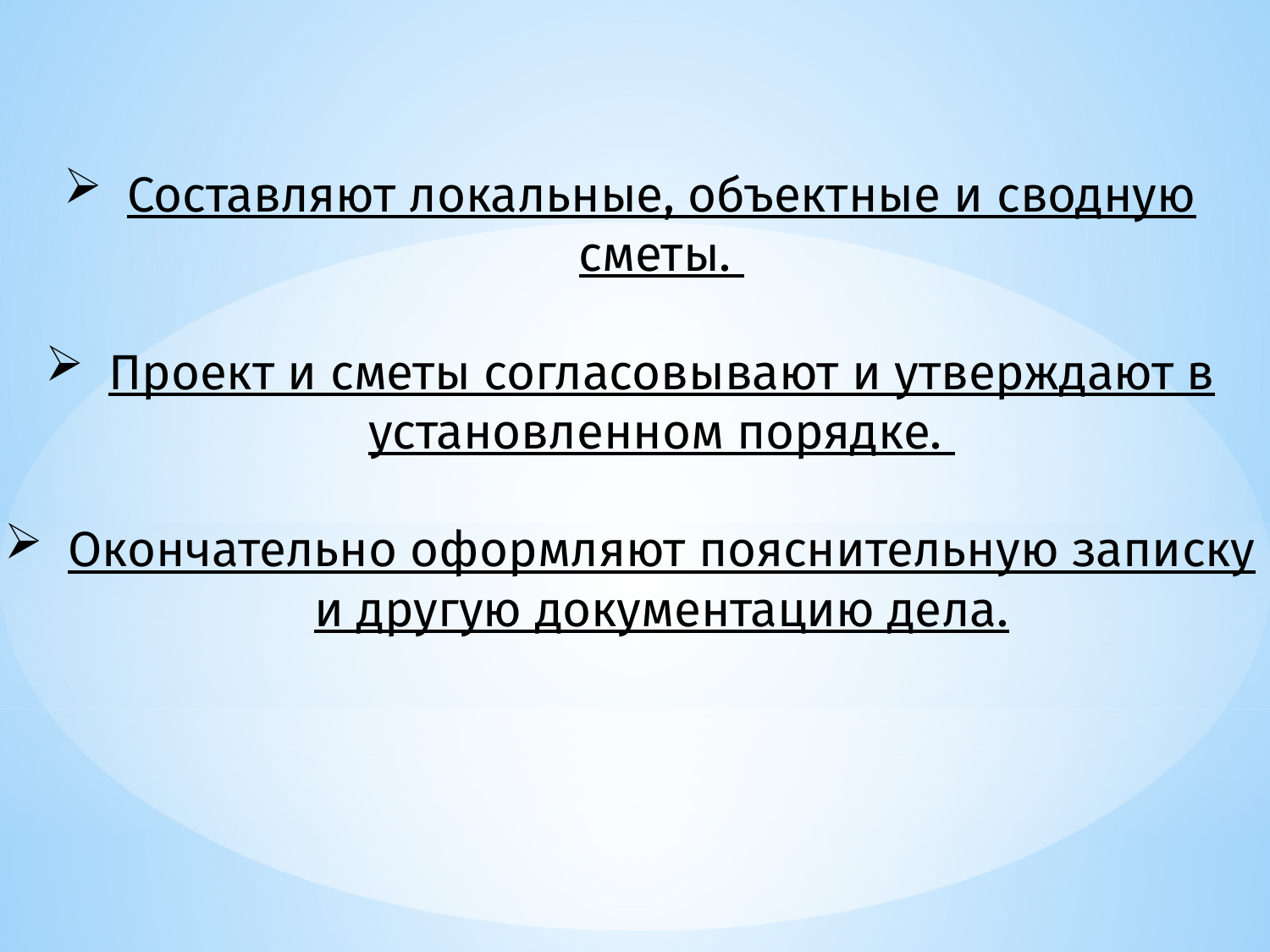

Составляют локальные, объектные и сводную сметы.

Проект и сметы согласовывают и утверждают в установленном порядке.

Окончательно оформляют пояснительную записку и другую документацию дела.